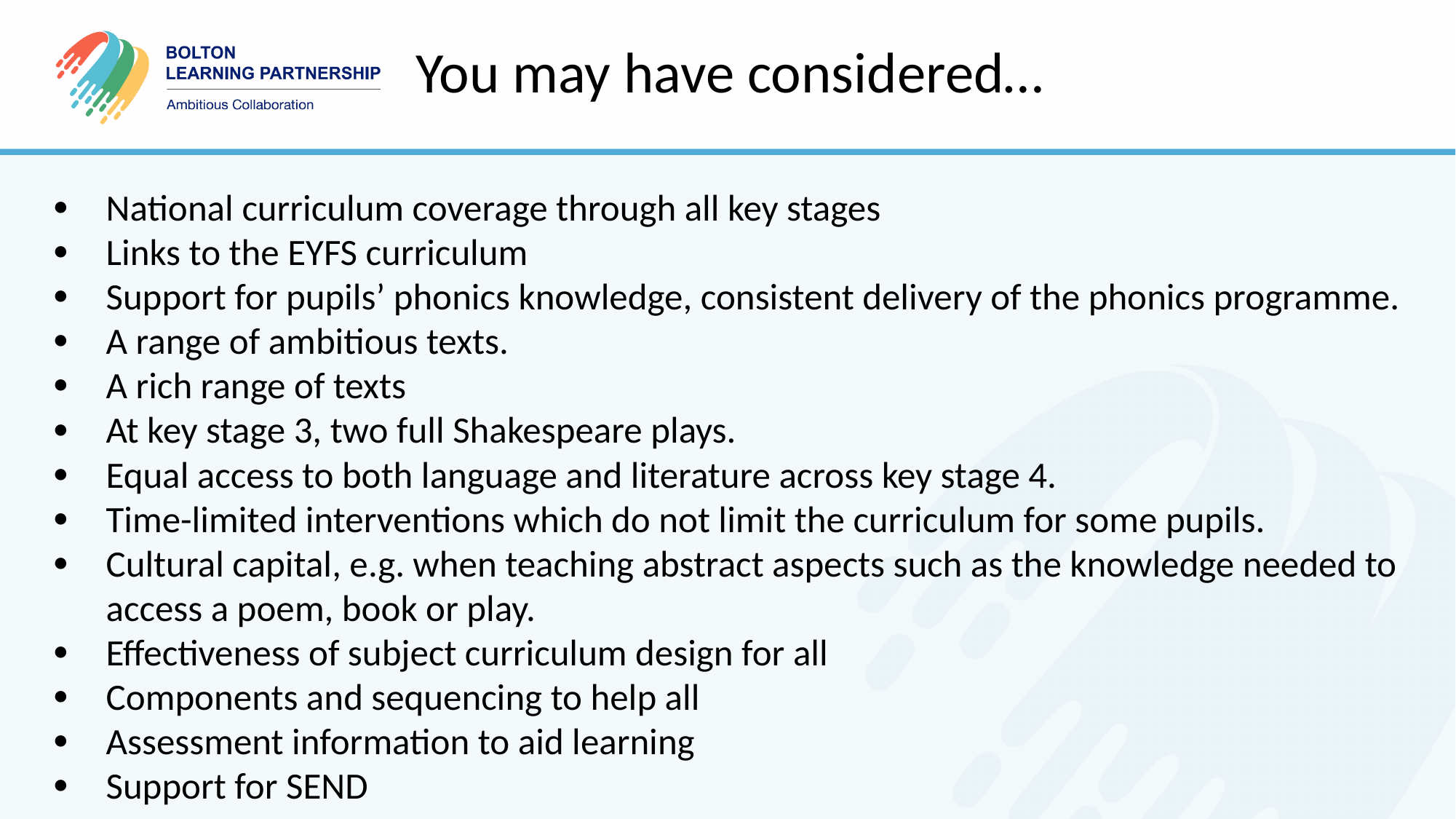

# You may have considered…
National curriculum coverage through all key stages
Links to the EYFS curriculum
Support for pupils’ phonics knowledge, consistent delivery of the phonics programme.
A range of ambitious texts.
A rich range of texts
At key stage 3, two full Shakespeare plays.
Equal access to both language and literature across key stage 4.
Time-limited interventions which do not limit the curriculum for some pupils.
Cultural capital, e.g. when teaching abstract aspects such as the knowledge needed to access a poem, book or play.
Effectiveness of subject curriculum design for all
Components and sequencing to help all
Assessment information to aid learning
Support for SEND